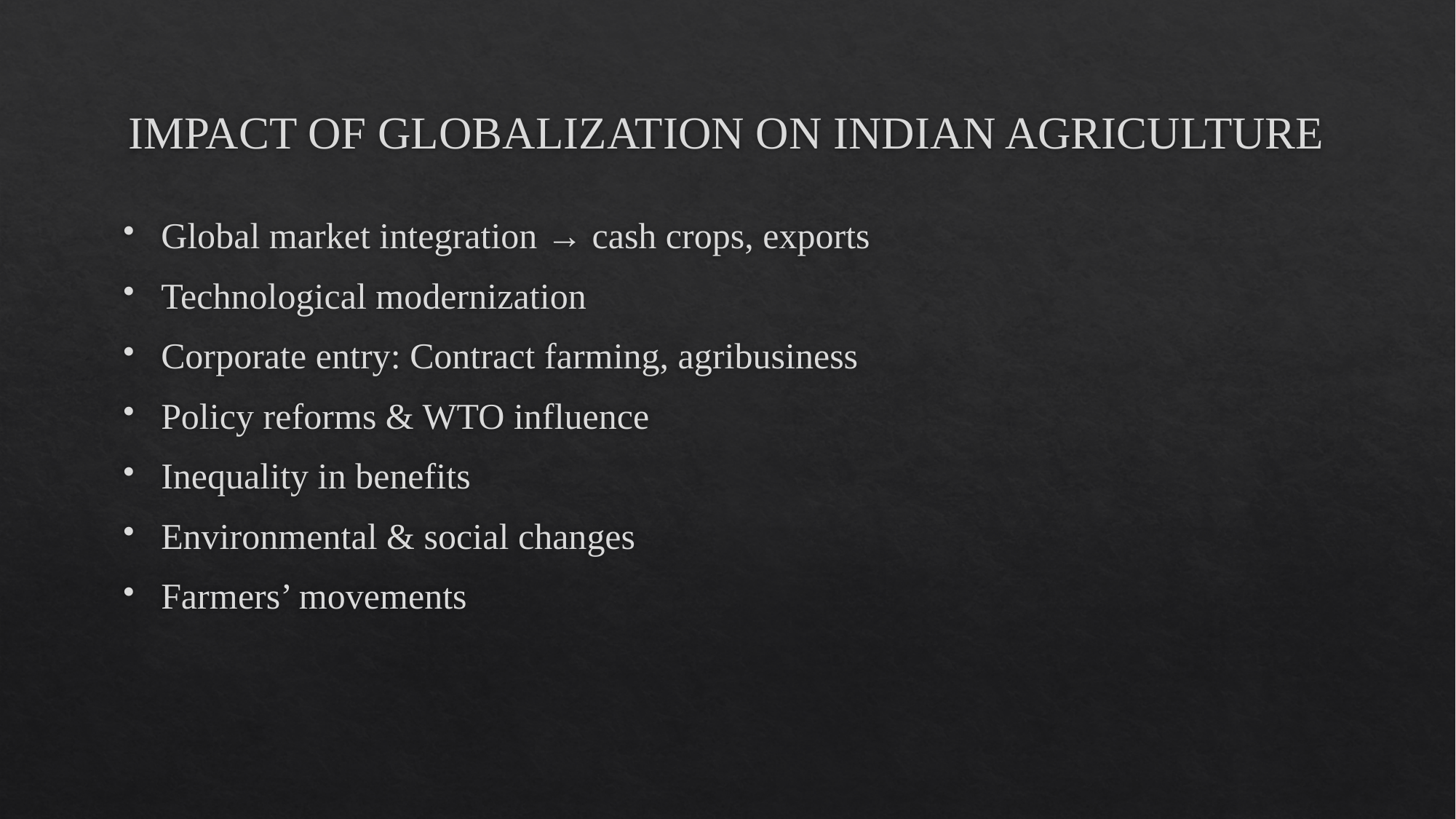

# IMPACT OF GLOBALIZATION ON INDIAN AGRICULTURE
Global market integration → cash crops, exports
Technological modernization
Corporate entry: Contract farming, agribusiness
Policy reforms & WTO influence
Inequality in benefits
Environmental & social changes
Farmers’ movements